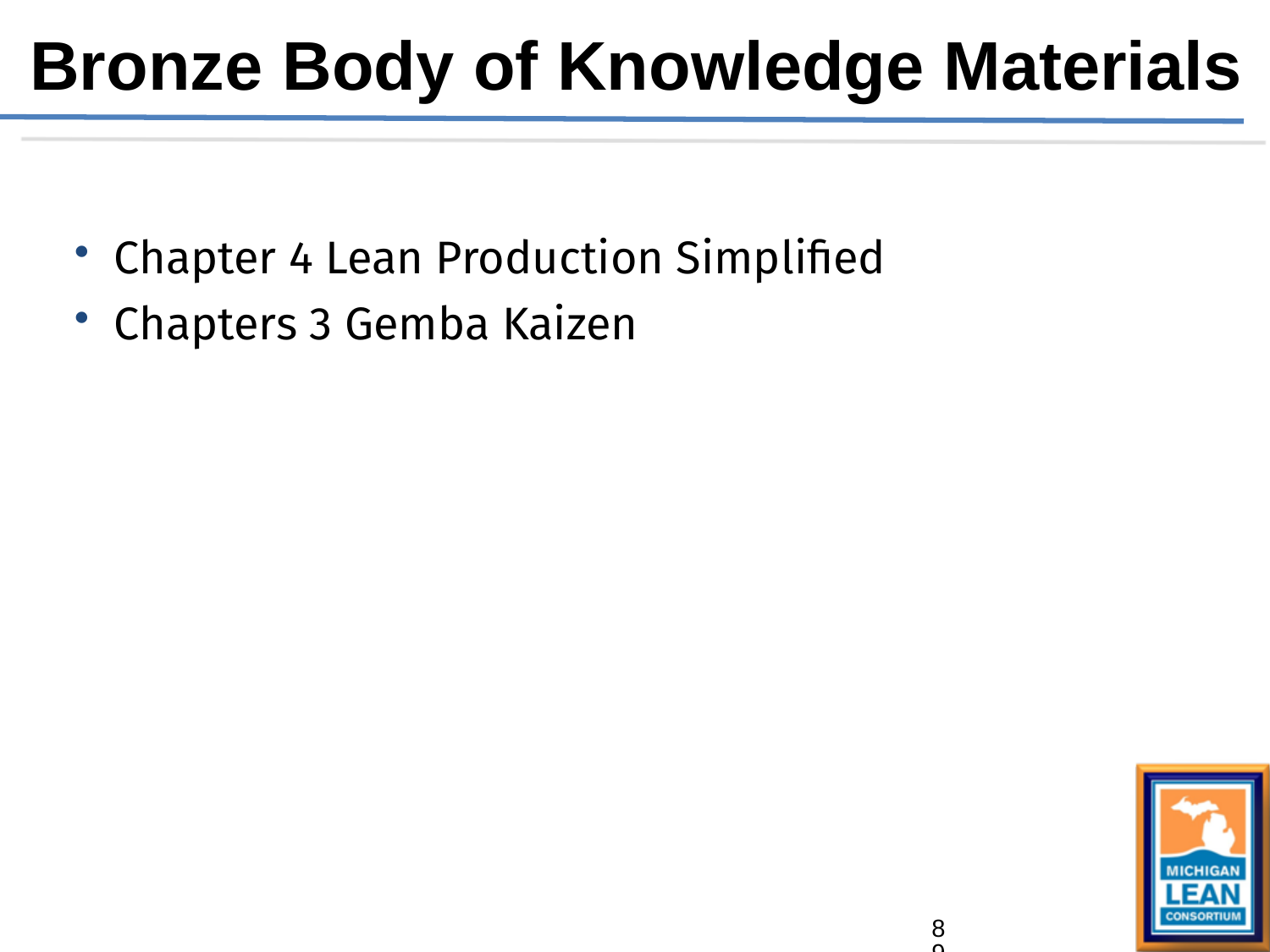

Bronze Body of Knowledge Materials
Chapter 4 Lean Production Simplified
Chapters 3 Gemba Kaizen
89